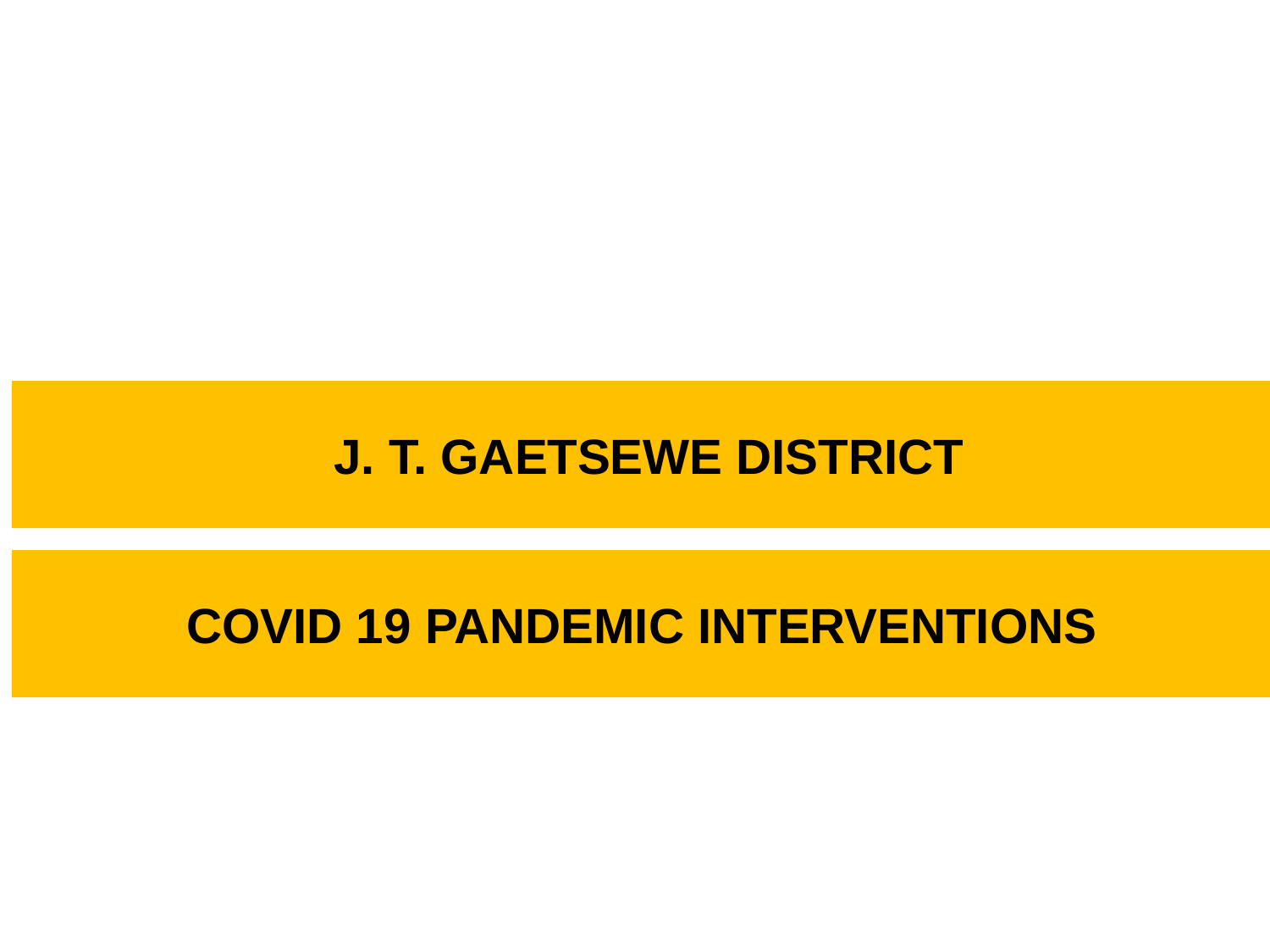

# J. T. GAETSEWE DISTRICT
 COVID 19 PANDEMIC INTERVENTIONS